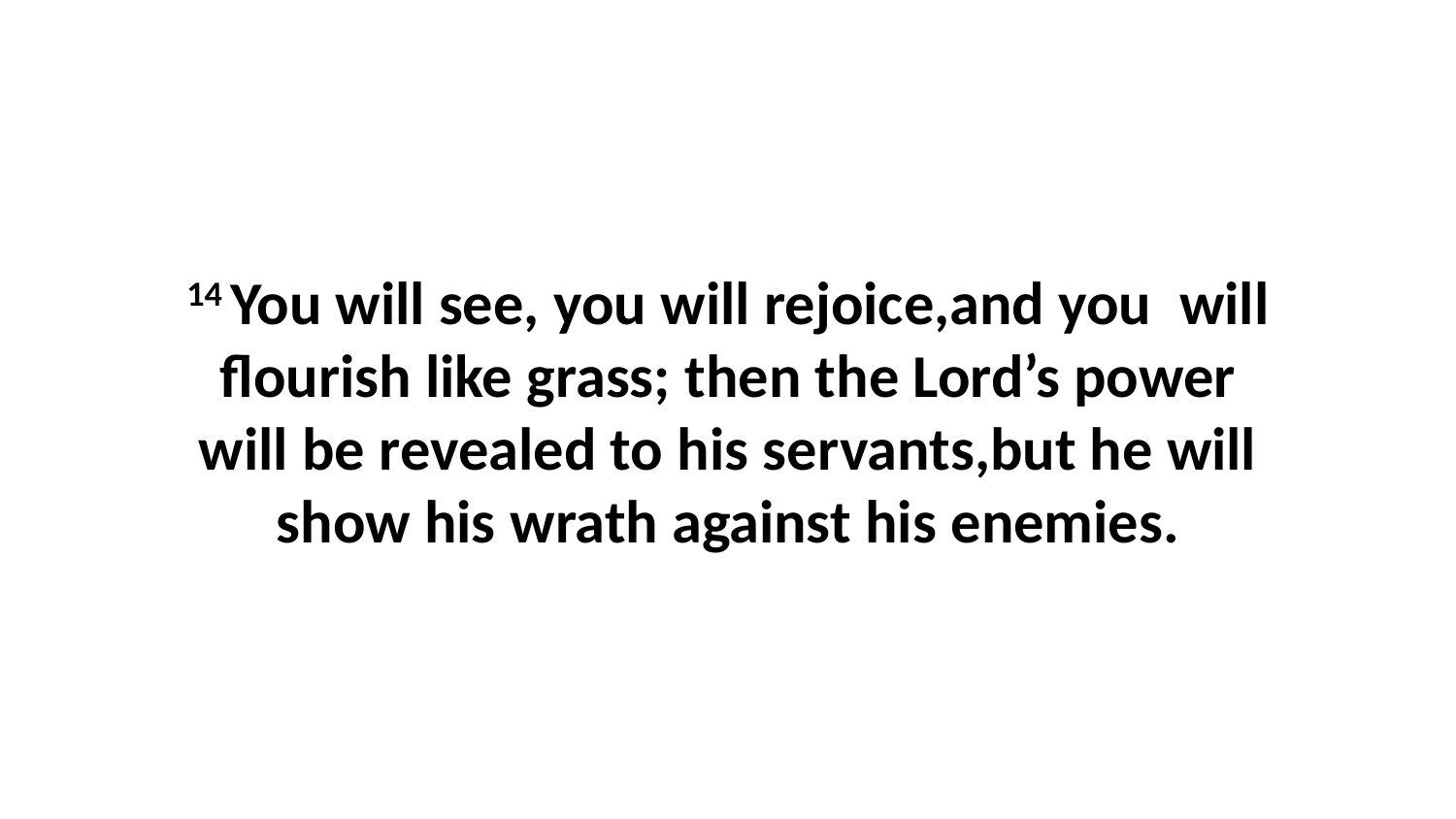

14 You will see, you will rejoice,and you  will flourish like grass; then the Lord’s power will be revealed to his servants,but he will show his wrath against his enemies.